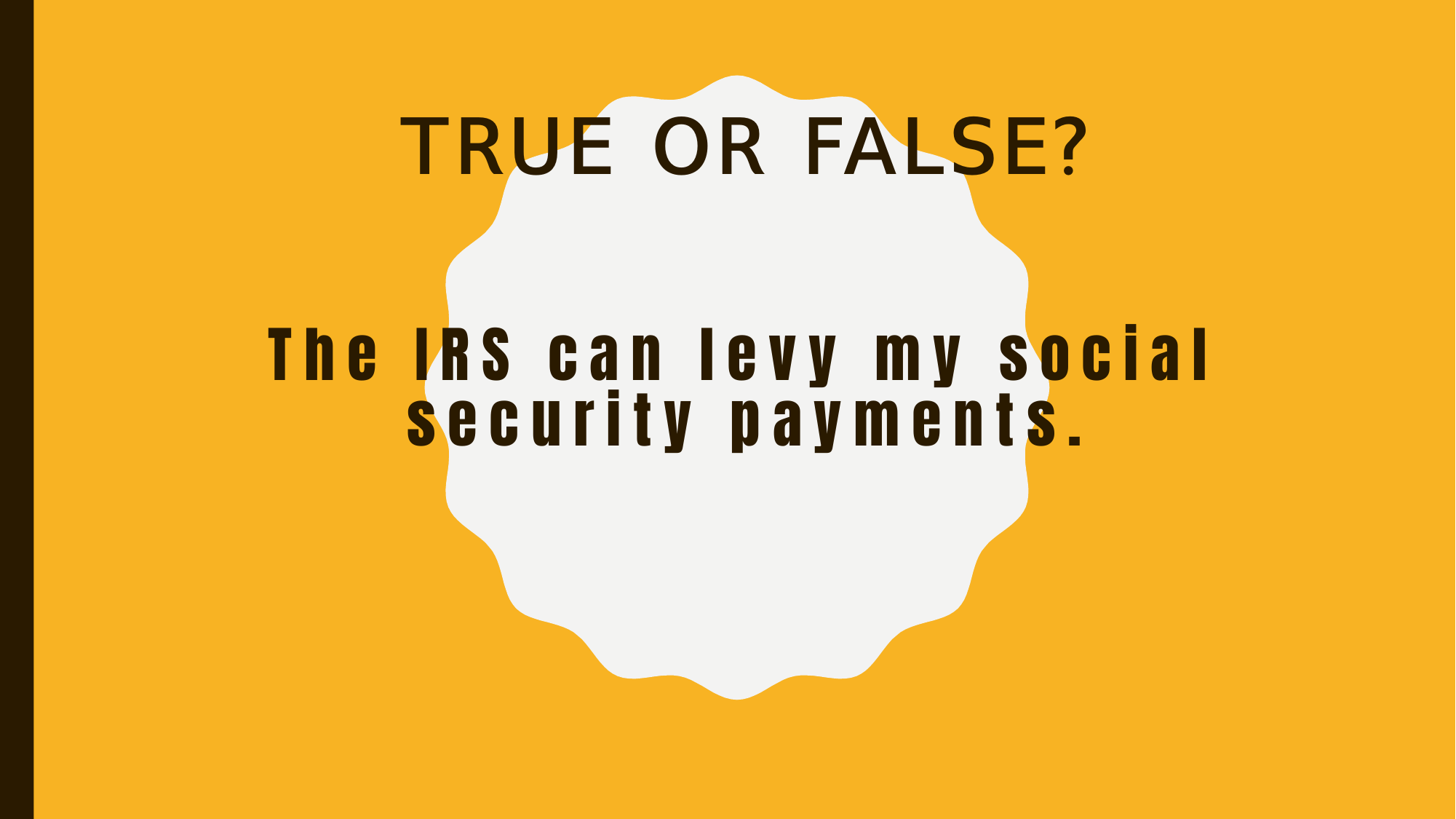

True or false?
# The IRS can levy my social security payments.